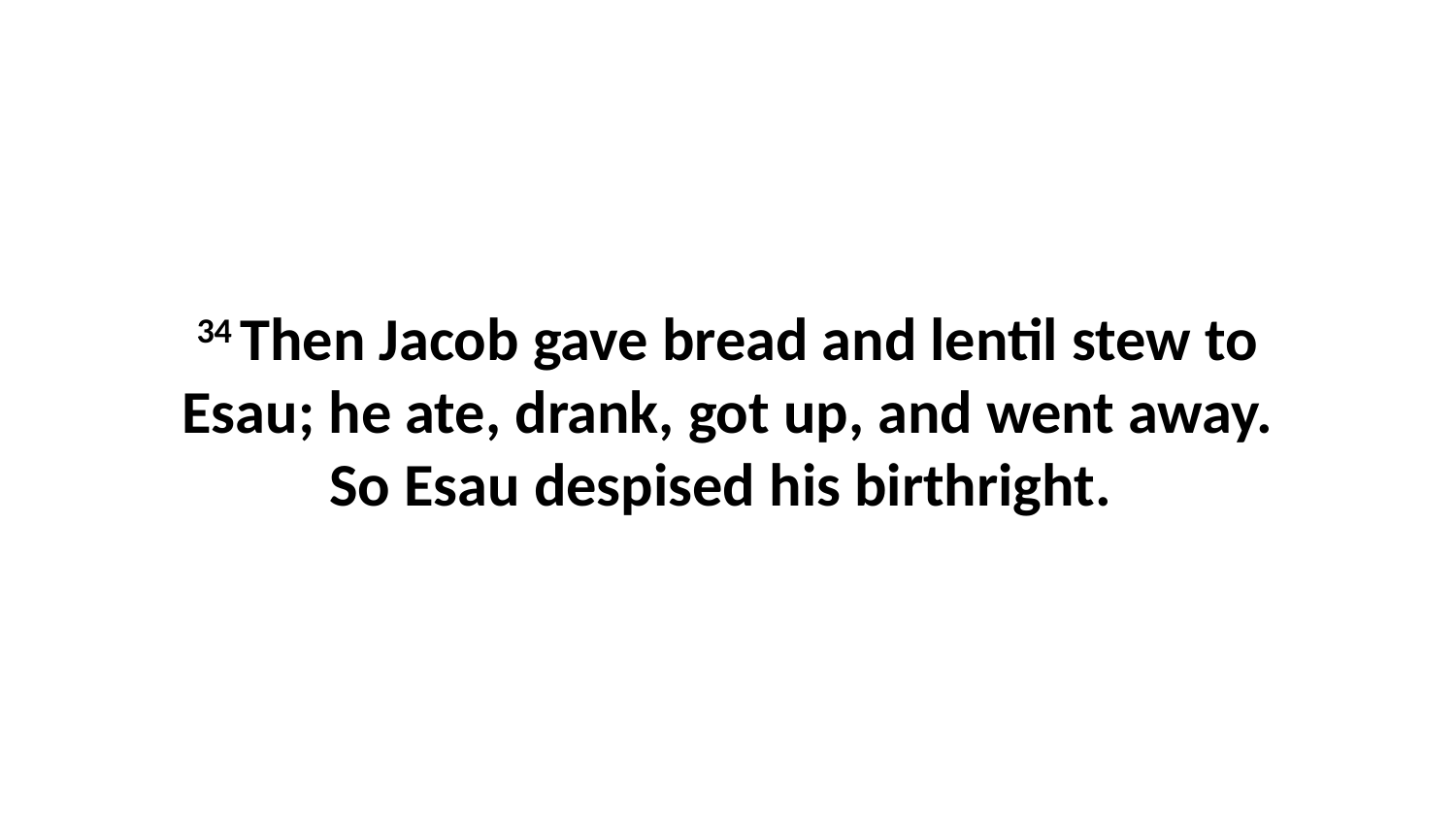

34 Then Jacob gave bread and lentil stew to Esau; he ate, drank, got up, and went away. So Esau despised his birthright.